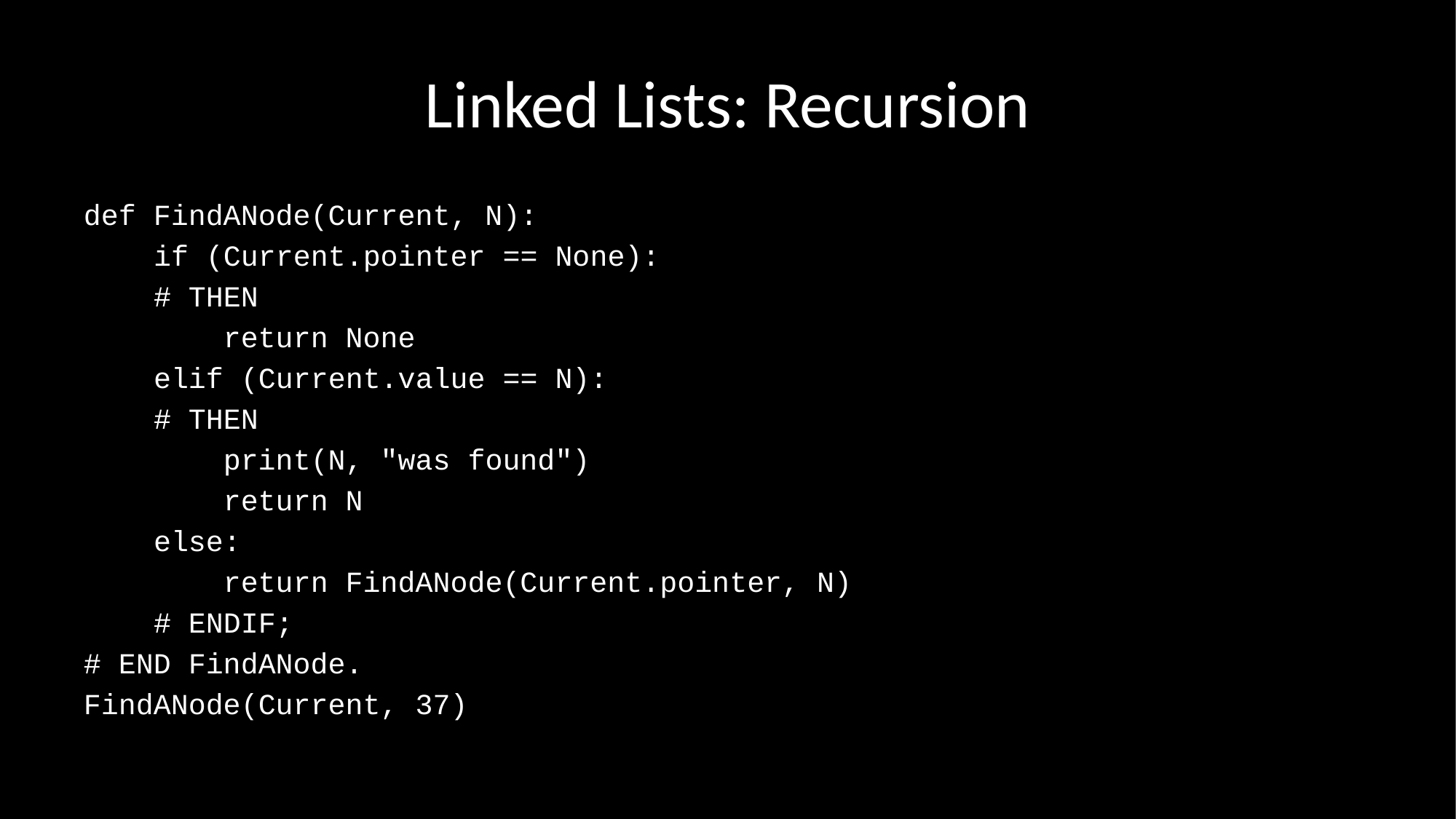

# Linked Lists: Recursion
def FindANode(Current, N):
    if (Current.pointer == None):
    # THEN
        return None
    elif (Current.value == N):
    # THEN
        print(N, "was found")
        return N
    else:
        return FindANode(Current.pointer, N)
    # ENDIF;
# END FindANode.
FindANode(Current, 37)